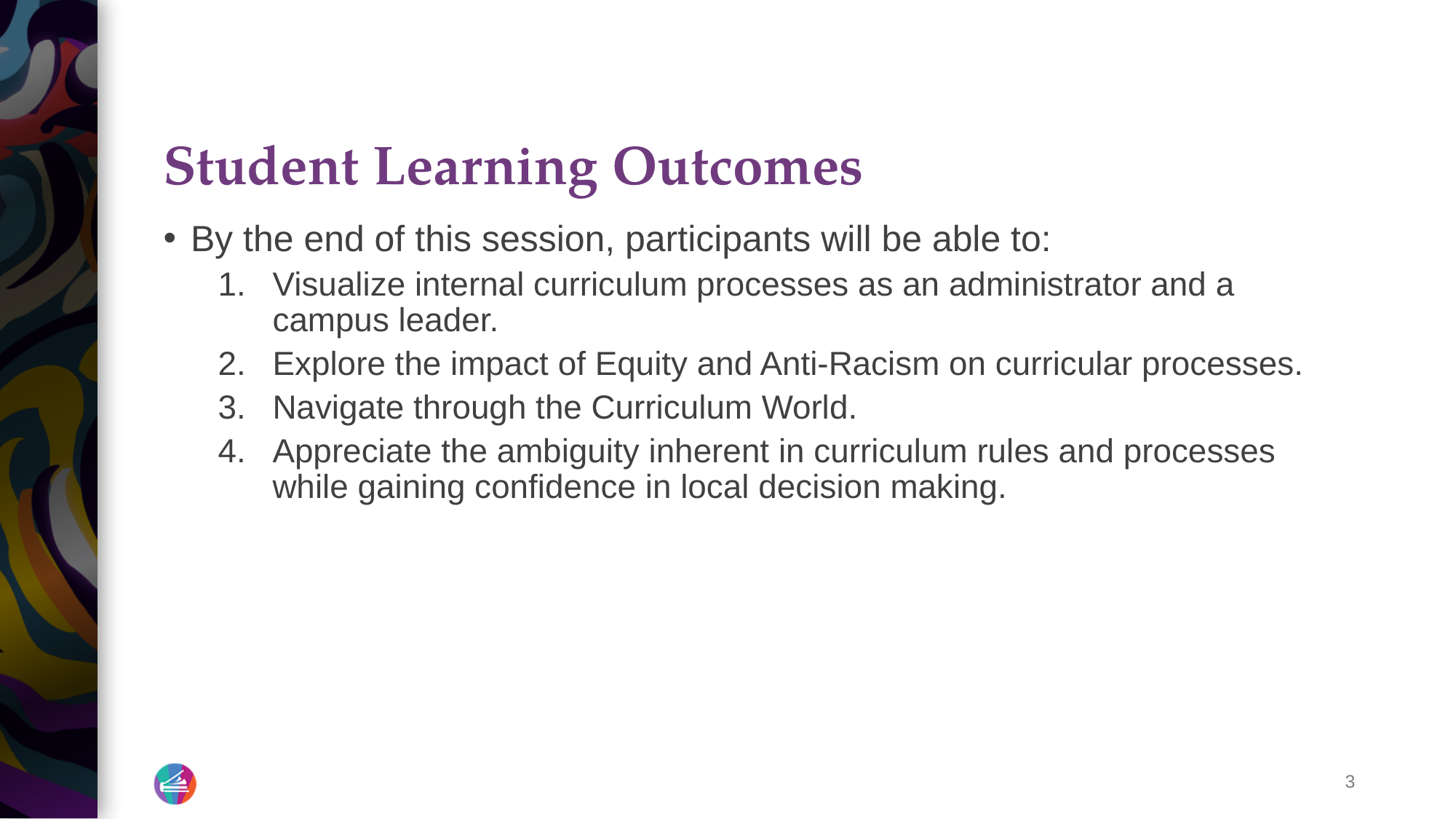

# Student Learning Outcomes
By the end of this session, participants will be able to:
Visualize internal curriculum processes as an administrator and a campus leader.
Explore the impact of Equity and Anti-Racism on curricular processes.
Navigate through the Curriculum World.
Appreciate the ambiguity inherent in curriculum rules and processes while gaining confidence in local decision making.

3